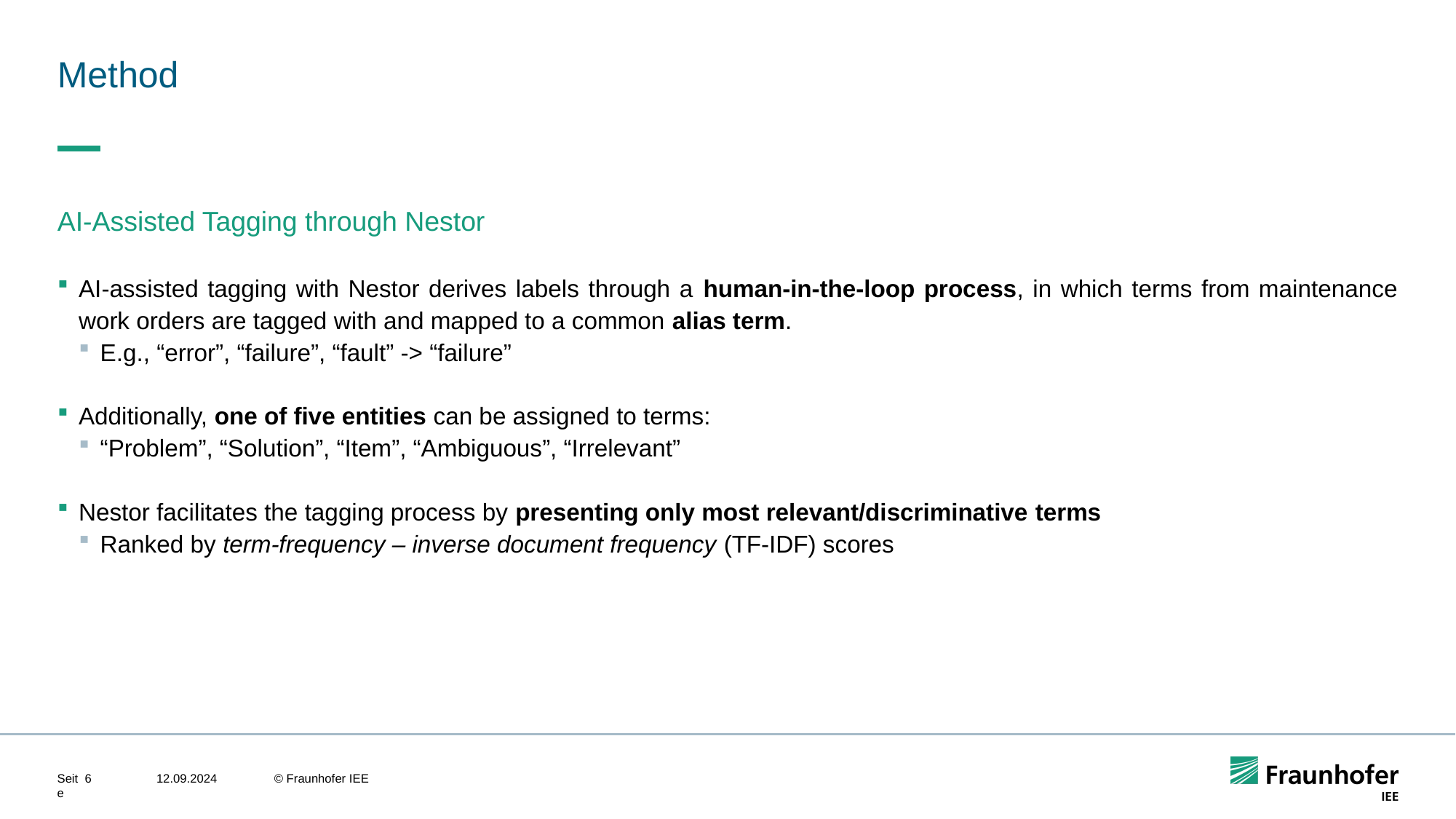

# Method
AI-Assisted Tagging through Nestor
AI-assisted tagging with Nestor derives labels through a human-in-the-loop process, in which terms from maintenance work orders are tagged with and mapped to a common alias term.
E.g., “error”, “failure”, “fault” -> “failure”

Additionally, one of five entities can be assigned to terms:
“Problem”, “Solution”, “Item”, “Ambiguous”, “Irrelevant”

Nestor facilitates the tagging process by presenting only most relevant/discriminative terms
Ranked by term-frequency – inverse document frequency (TF-IDF) scores
6
12.09.2024
© Fraunhofer IEE